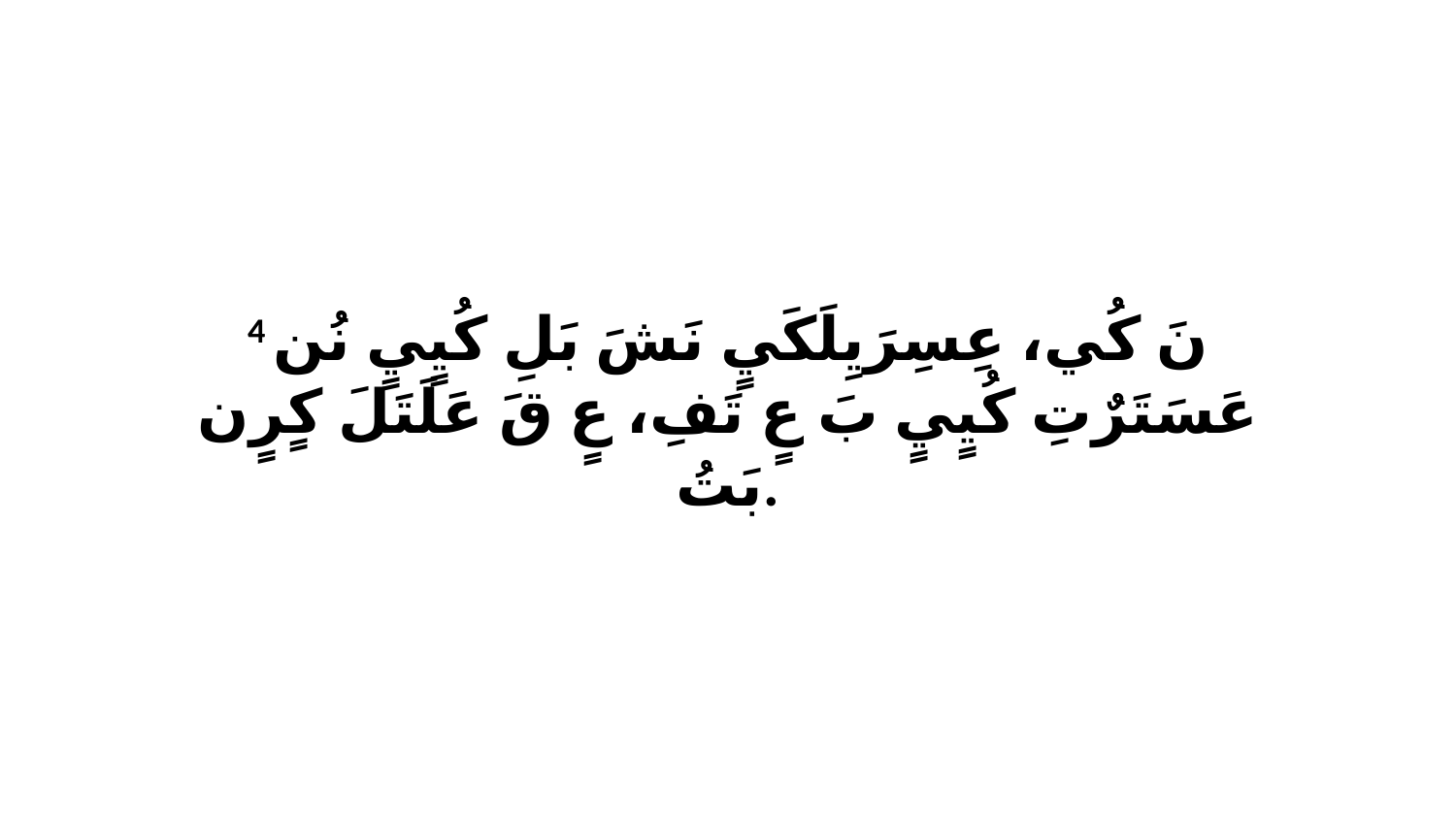

4 نَ كُي، عِسِرَيِلَكَيٍ نَشَ بَلِ كُيٍيٍ نُن عَسَتَرٌتِ كُيٍيٍ بَ عٍ تَفِ، عٍ قَ عَلَتَلَ كٍرٍن بَتُ.